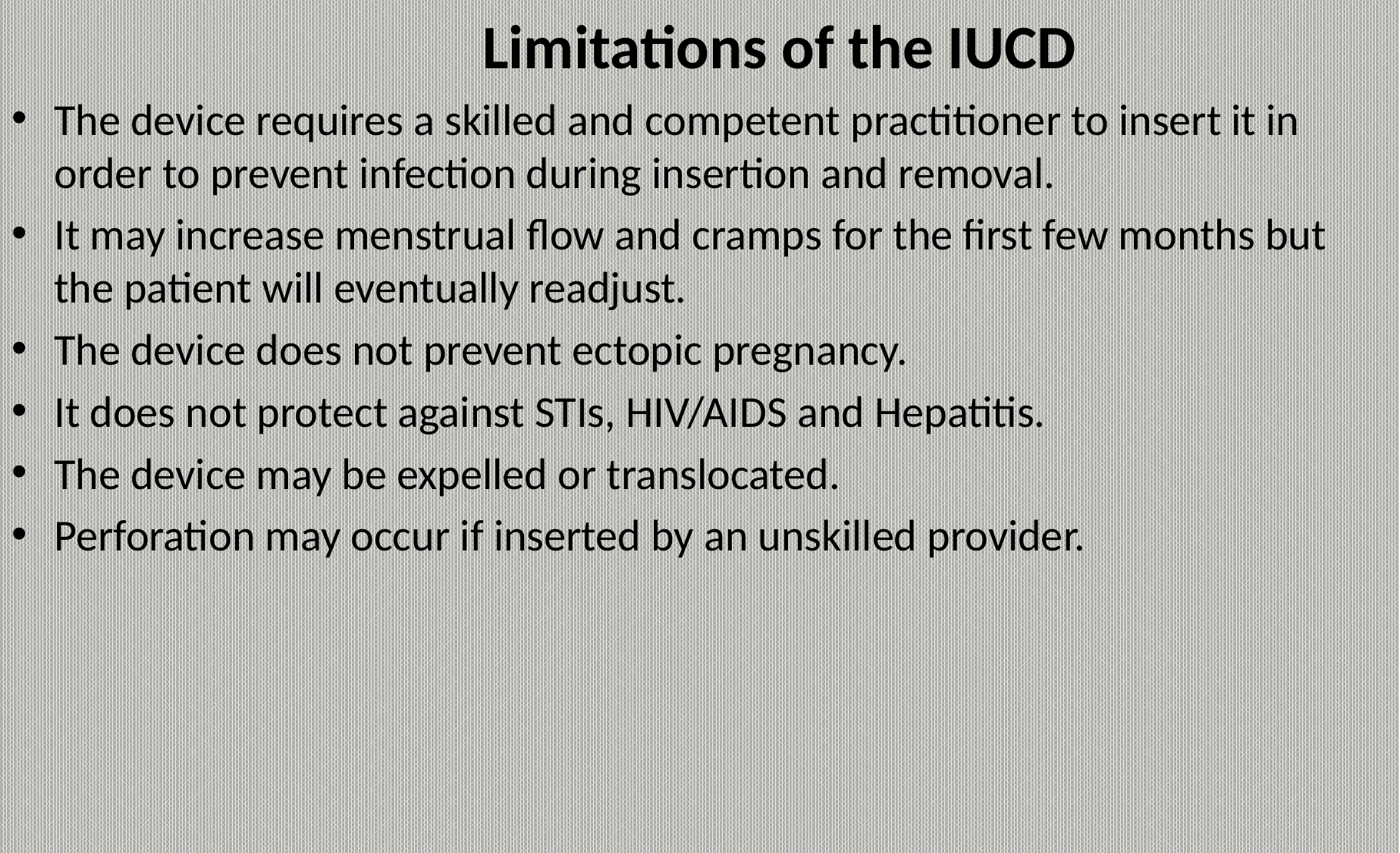

# Limitations of the IUCD
The device requires a skilled and competent practitioner to insert it in order to prevent infection during insertion and removal.
It may increase menstrual flow and cramps for the first few months but the patient will eventually readjust.
The device does not prevent ectopic pregnancy.
It does not protect against STIs, HIV/AIDS and Hepatitis.
The device may be expelled or translocated.
Perforation may occur if inserted by an unskilled provider.